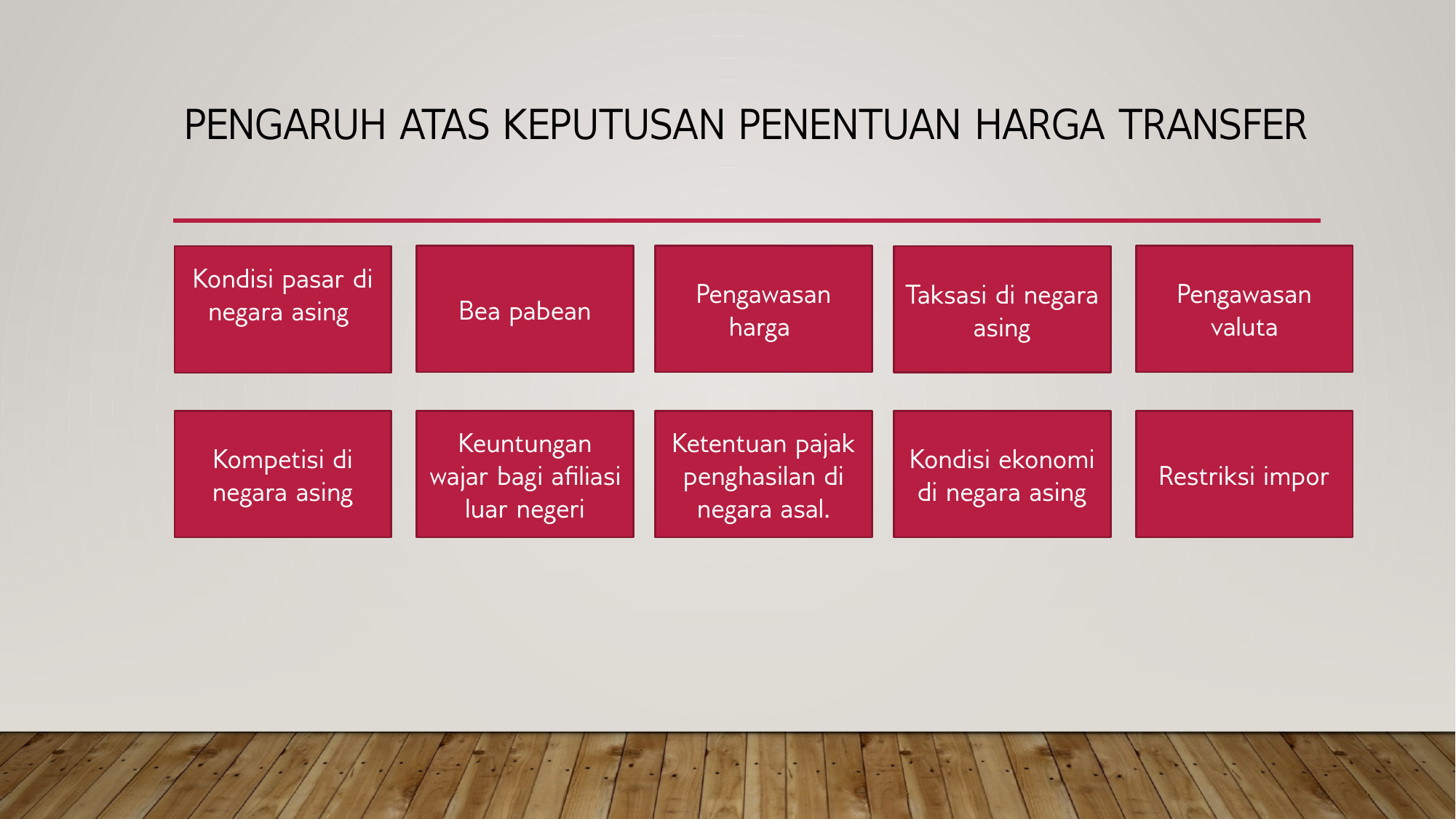

# Pengaruh atas keputusan Penentuan Harga Transfer
Pengawasan valuta
Bea pabean
Pengawasan harga
Taksasi di negara asing
Kondisi pasar di negara asing

Kompetisi di negara asing
Keuntungan wajar bagi afiliasi luar negeri
Ketentuan pajak penghasilan di negara asal.
Kondisi ekonomi di negara asing
Restriksi impor